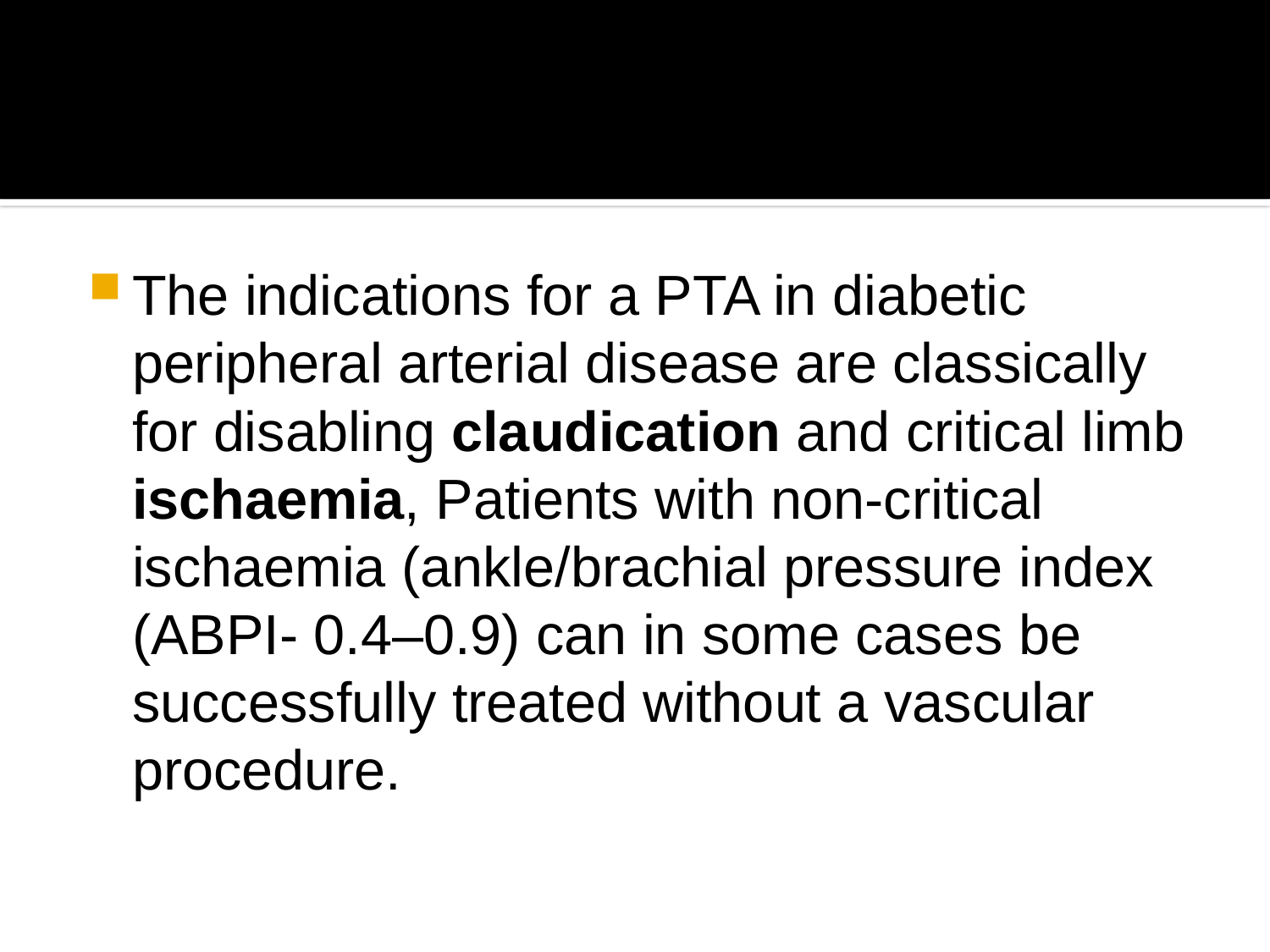

#
The indications for a PTA in diabetic peripheral arterial disease are classically for disabling claudication and critical limb ischaemia, Patients with non-critical ischaemia (ankle/brachial pressure index (ABPI- 0.4–0.9) can in some cases be successfully treated without a vascular procedure.